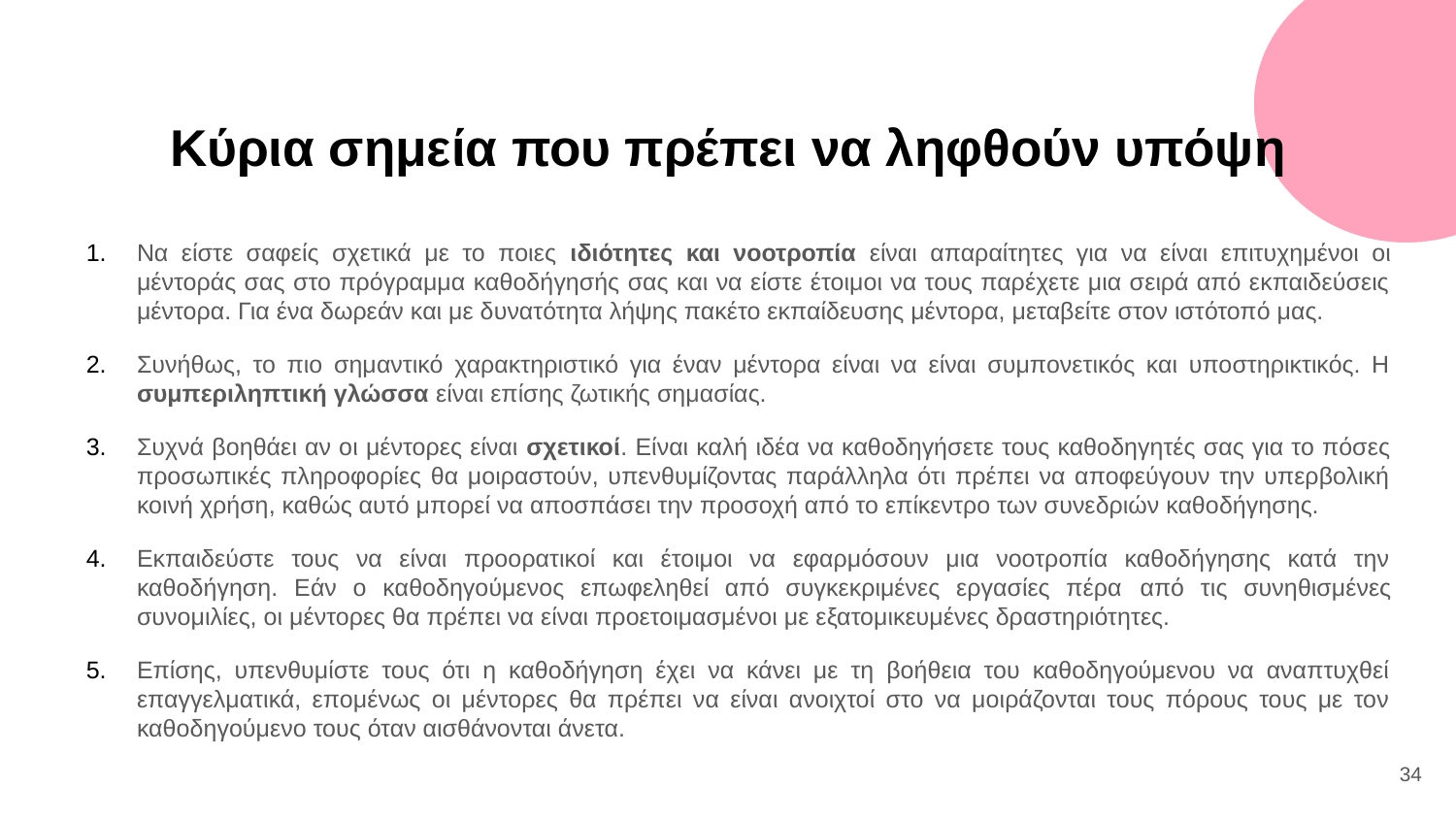

# Κύρια σημεία που πρέπει να ληφθούν υπόψη
Να είστε σαφείς σχετικά με το ποιες ιδιότητες και νοοτροπία είναι απαραίτητες για να είναι επιτυχημένοι οι μέντοράς σας στο πρόγραμμα καθοδήγησής σας και να είστε έτοιμοι να τους παρέχετε μια σειρά από εκπαιδεύσεις μέντορα. Για ένα δωρεάν και με δυνατότητα λήψης πακέτο εκπαίδευσης μέντορα, μεταβείτε στον ιστότοπό μας.
Συνήθως, το πιο σημαντικό χαρακτηριστικό για έναν μέντορα είναι να είναι συμπονετικός και υποστηρικτικός. Η συμπεριληπτική γλώσσα είναι επίσης ζωτικής σημασίας.
Συχνά βοηθάει αν οι μέντορες είναι σχετικοί. Είναι καλή ιδέα να καθοδηγήσετε τους καθοδηγητές σας για το πόσες προσωπικές πληροφορίες θα μοιραστούν, υπενθυμίζοντας παράλληλα ότι πρέπει να αποφεύγουν την υπερβολική κοινή χρήση, καθώς αυτό μπορεί να αποσπάσει την προσοχή από το επίκεντρο των συνεδριών καθοδήγησης.
Εκπαιδεύστε τους να είναι προορατικοί και έτοιμοι να εφαρμόσουν μια νοοτροπία καθοδήγησης κατά την καθοδήγηση. Εάν ο καθοδηγούμενος επωφεληθεί από συγκεκριμένες εργασίες πέρα ​​από τις συνηθισμένες συνομιλίες, οι μέντορες θα πρέπει να είναι προετοιμασμένοι με εξατομικευμένες δραστηριότητες.
Επίσης, υπενθυμίστε τους ότι η καθοδήγηση έχει να κάνει με τη βοήθεια του καθοδηγούμενου να αναπτυχθεί επαγγελματικά, επομένως οι μέντορες θα πρέπει να είναι ανοιχτοί στο να μοιράζονται τους πόρους τους με τον καθοδηγούμενο τους όταν αισθάνονται άνετα.
34